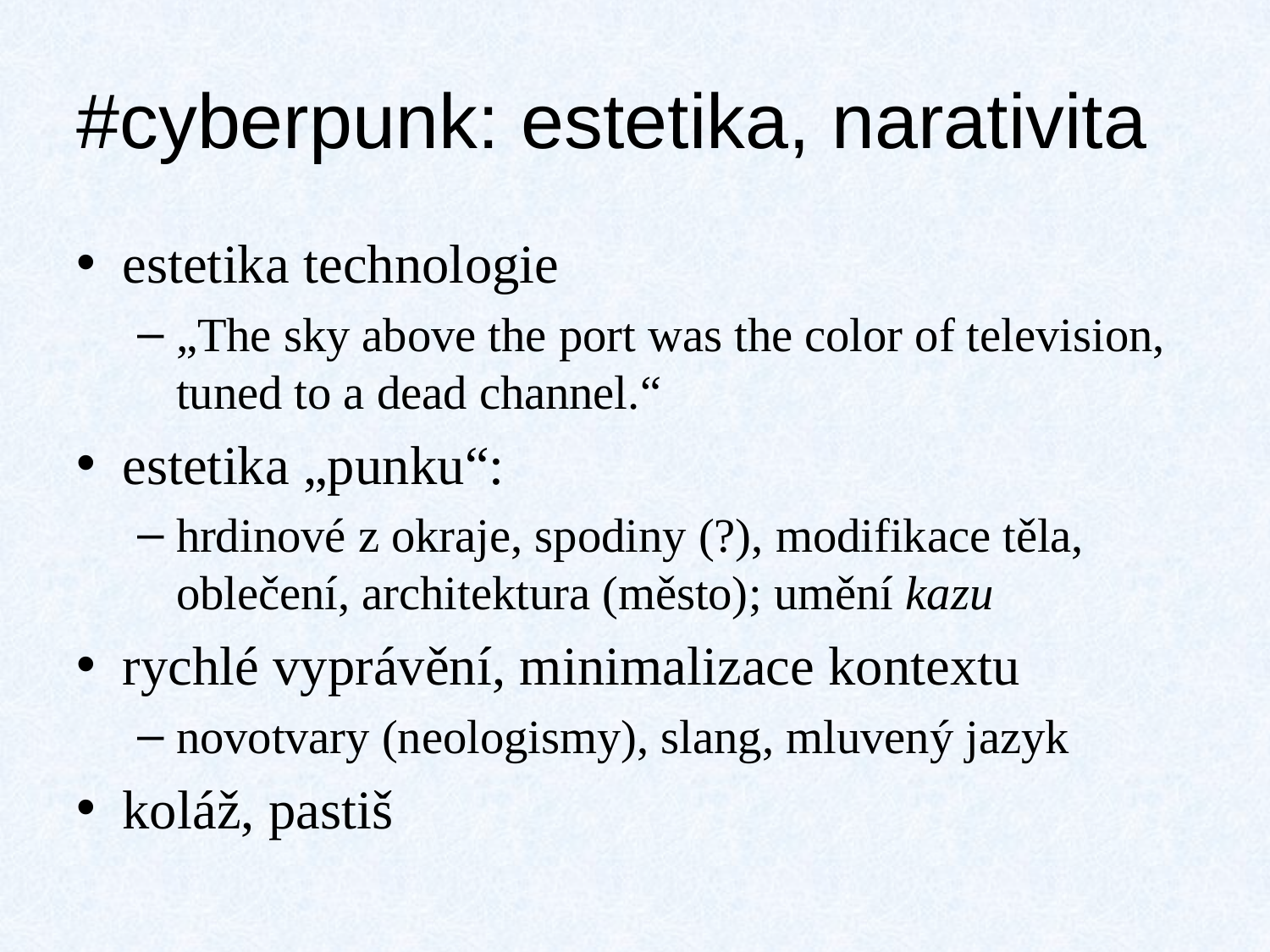

# #cyberpunk: estetika, narativita
estetika technologie
„The sky above the port was the color of television, tuned to a dead channel.“
estetika „punku“:
hrdinové z okraje, spodiny (?), modifikace těla, oblečení, architektura (město); umění kazu
rychlé vyprávění, minimalizace kontextu
novotvary (neologismy), slang, mluvený jazyk
koláž, pastiš